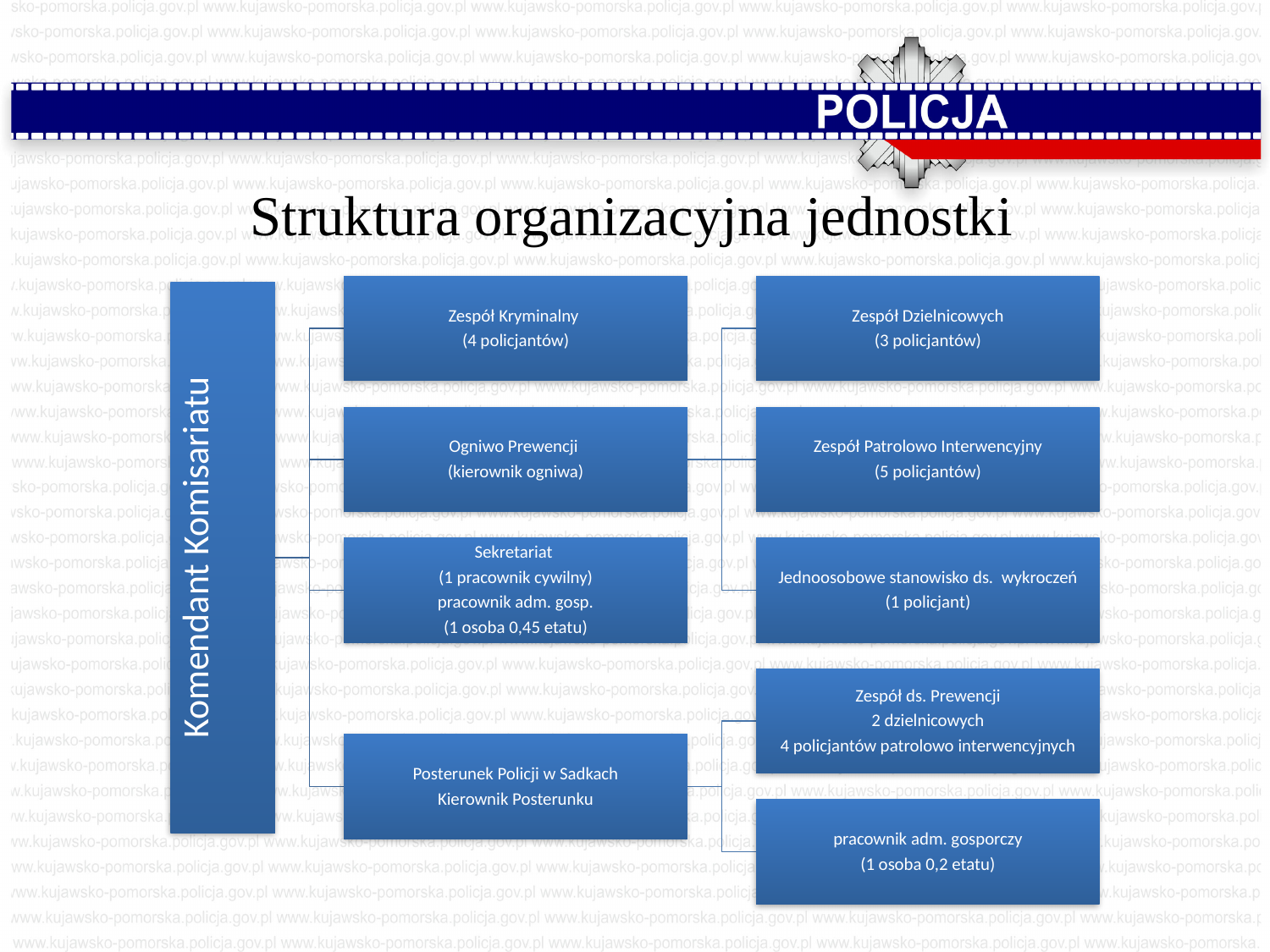

# Struktura organizacyjna jednostki

Komendant Komisariatu

Zespół Kryminalny
(4 policjantów)
Ogniwo Prewencji
(kierownik ogniwa)
Zespół Dzielnicowych
(3 policjantów)
Zespół Patrolowo Interwencyjny
(5 policjantów)
Jednoosobowe stanowisko ds.  wykroczeń
(1 policjant)
Sekretariat
(1 pracownik cywilny)
 pracownik adm. gosp.
(1 osoba 0,45 etatu)
Posterunek Policji w Sadkach
Kierownik Posterunku
Zespół ds. Prewencji
2 dzielnicowych
4 policjantów patrolowo interwencyjnych
pracownik adm. gosporczy
(1 osoba 0,2 etatu)